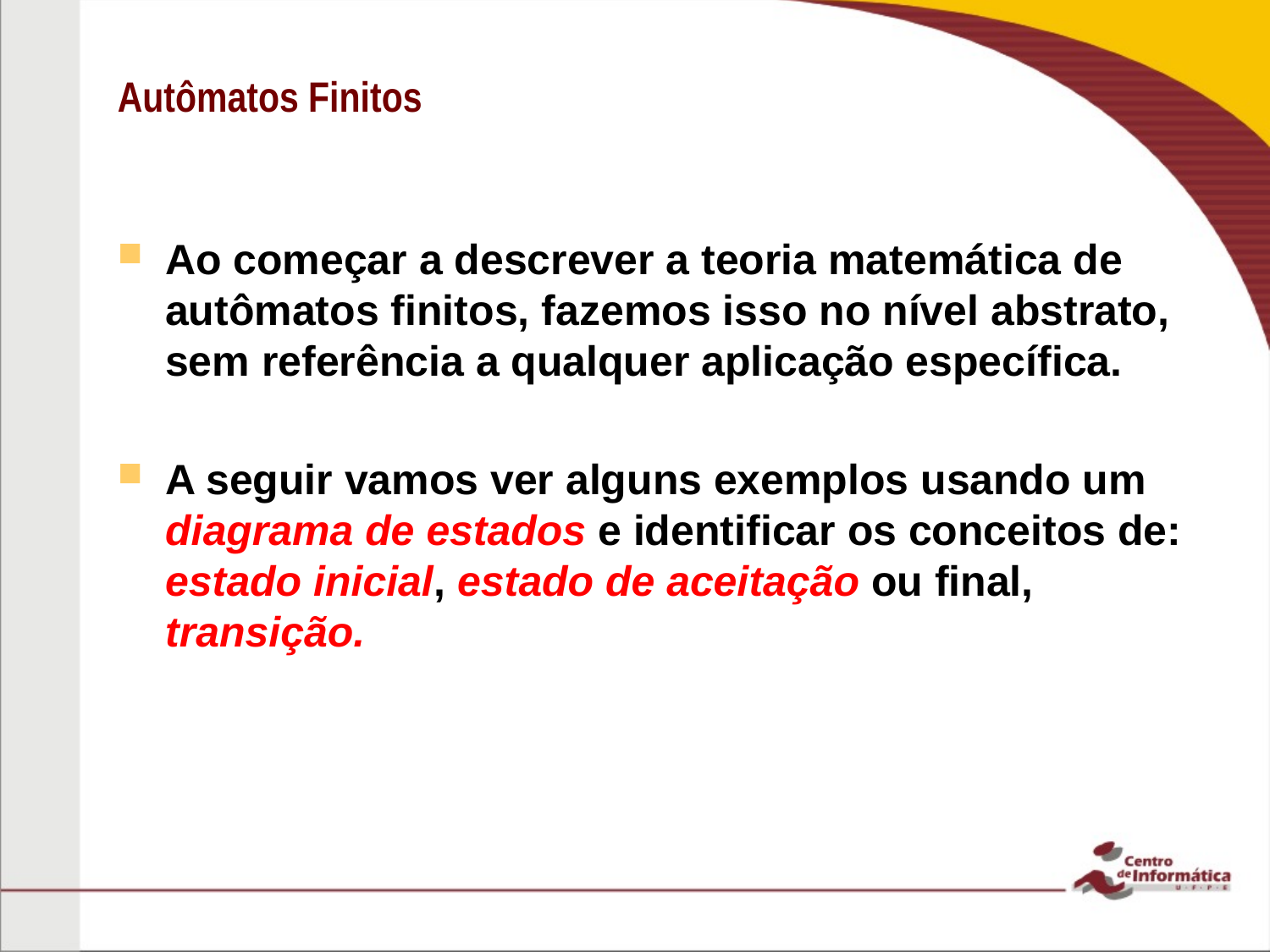

# Autômatos Finitos
Ao começar a descrever a teoria matemática de autômatos finitos, fazemos isso no nível abstrato, sem referência a qualquer aplicação específica.

A seguir vamos ver alguns exemplos usando um diagrama de estados e identificar os conceitos de: estado inicial, estado de aceitação ou final, transição.